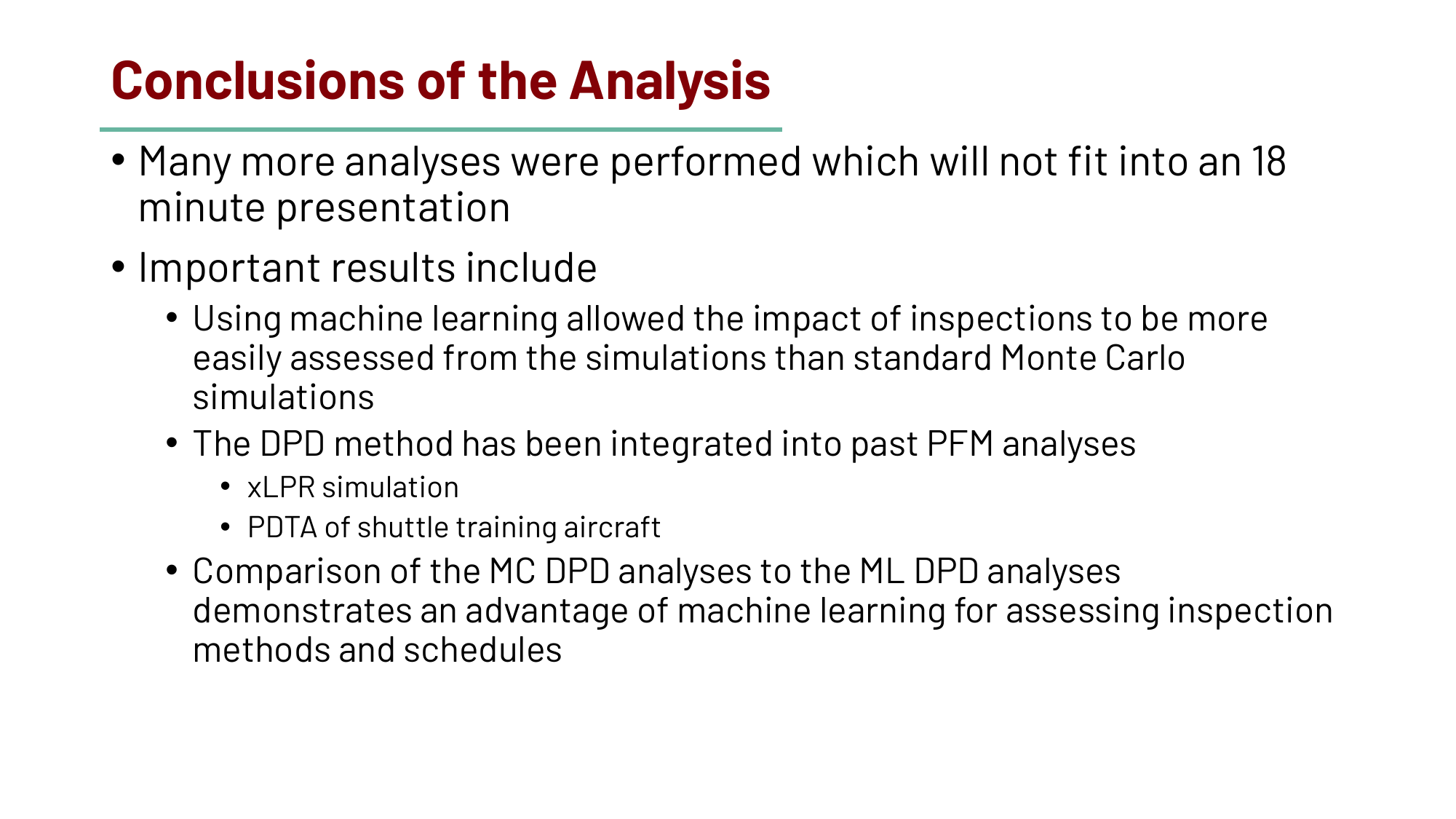

# Conclusions of the Analysis
Many more analyses were performed which will not fit into an 18 minute presentation
Important results include
Using machine learning allowed the impact of inspections to be more easily assessed from the simulations than standard Monte Carlo simulations
The DPD method has been integrated into past PFM analyses
xLPR simulation
PDTA of shuttle training aircraft
Comparison of the MC DPD analyses to the ML DPD analyses demonstrates an advantage of machine learning for assessing inspection methods and schedules